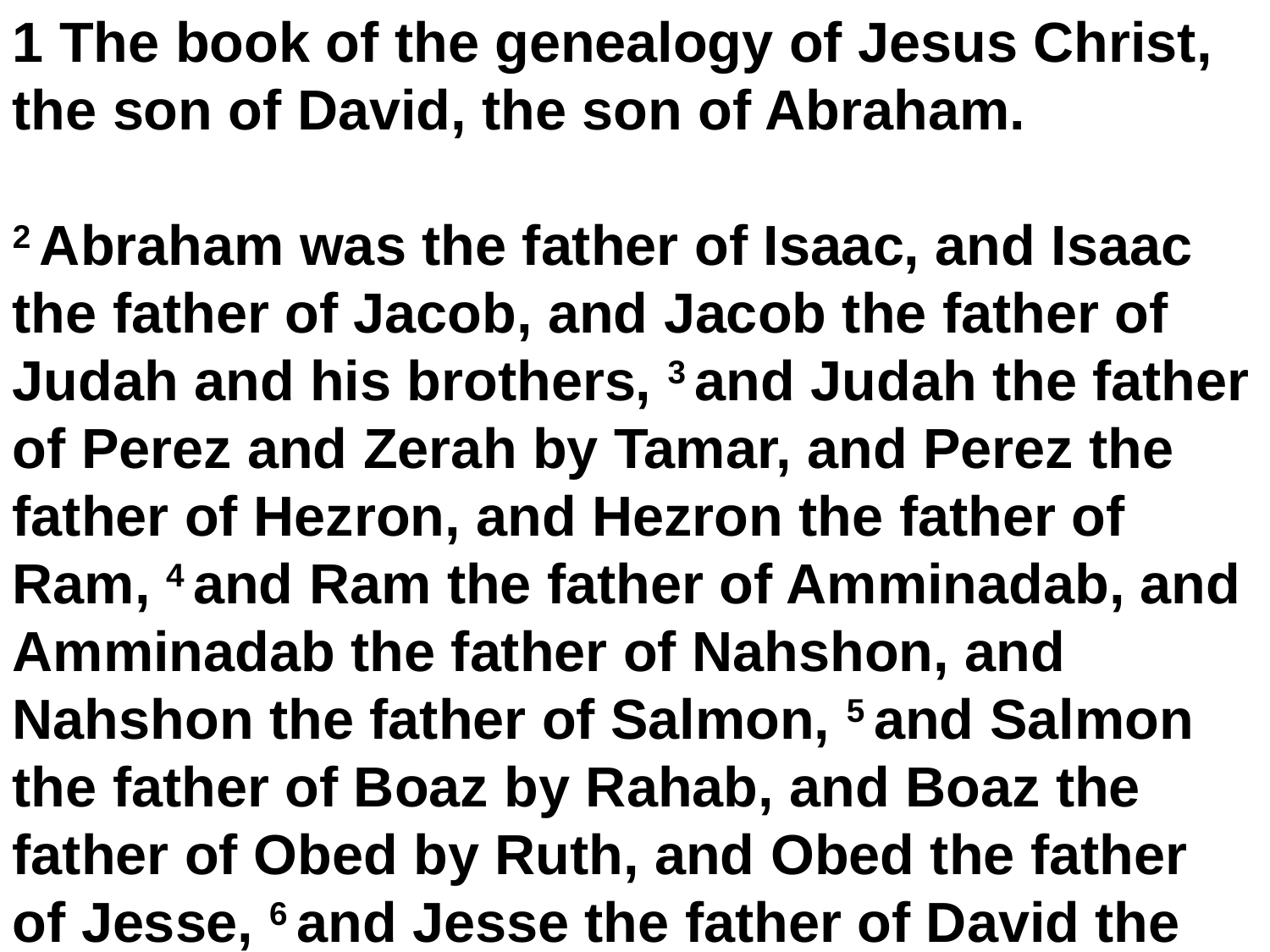

1 The book of the genealogy of Jesus Christ, the son of David, the son of Abraham.

2 Abraham was the father of Isaac, and Isaac the father of Jacob, and Jacob the father of Judah and his brothers, 3 and Judah the father of Perez and Zerah by Tamar, and Perez the father of Hezron, and Hezron the father of Ram, 4 and Ram the father of Amminadab, and Amminadab the father of Nahshon, and Nahshon the father of Salmon, 5 and Salmon the father of Boaz by Rahab, and Boaz the father of Obed by Ruth, and Obed the father of Jesse, 6 and Jesse the father of David the king.
													Matthew 1:1-6